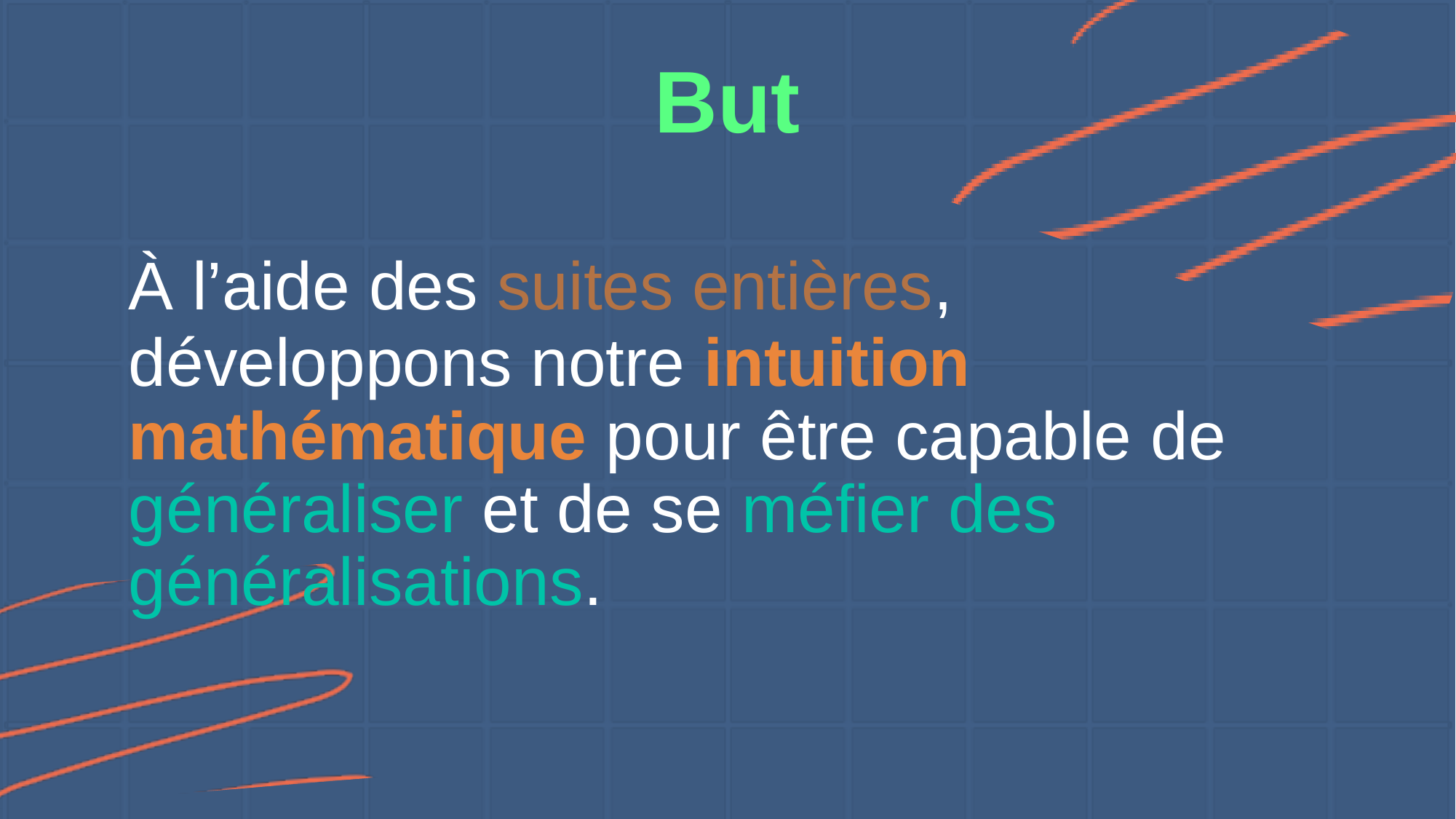

# But
À l’aide des suites entières,
développons notre intuition mathématique pour être capable de généraliser et de se méfier des généralisations.